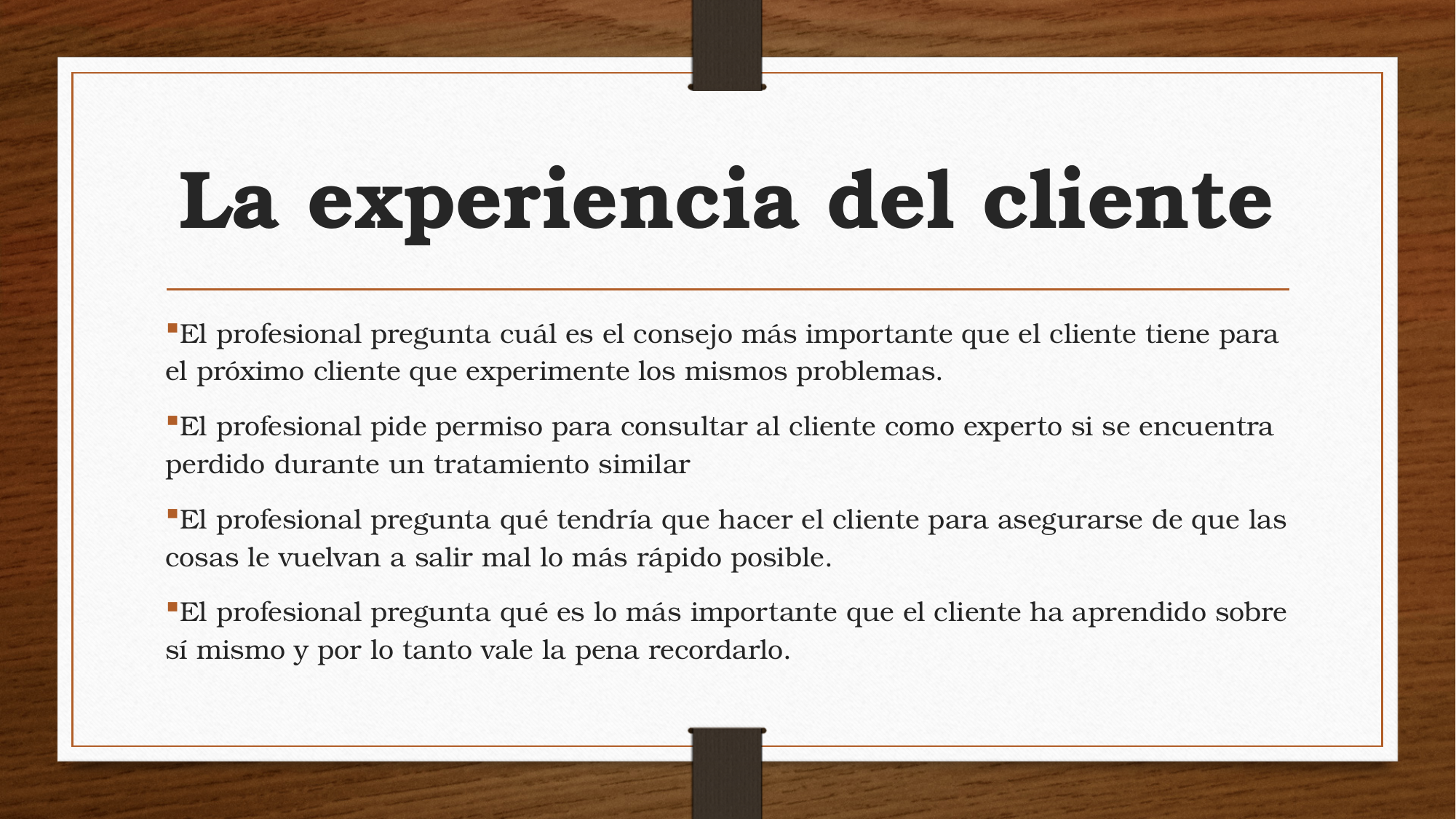

# La experiencia del cliente
El profesional pregunta cuál es el consejo más importante que el cliente tiene para el próximo cliente que experimente los mismos problemas.
El profesional pide permiso para consultar al cliente como experto si se encuentra perdido durante un tratamiento similar
El profesional pregunta qué tendría que hacer el cliente para asegurarse de que las cosas le vuelvan a salir mal lo más rápido posible.
El profesional pregunta qué es lo más importante que el cliente ha aprendido sobre sí mismo y por lo tanto vale la pena recordarlo.